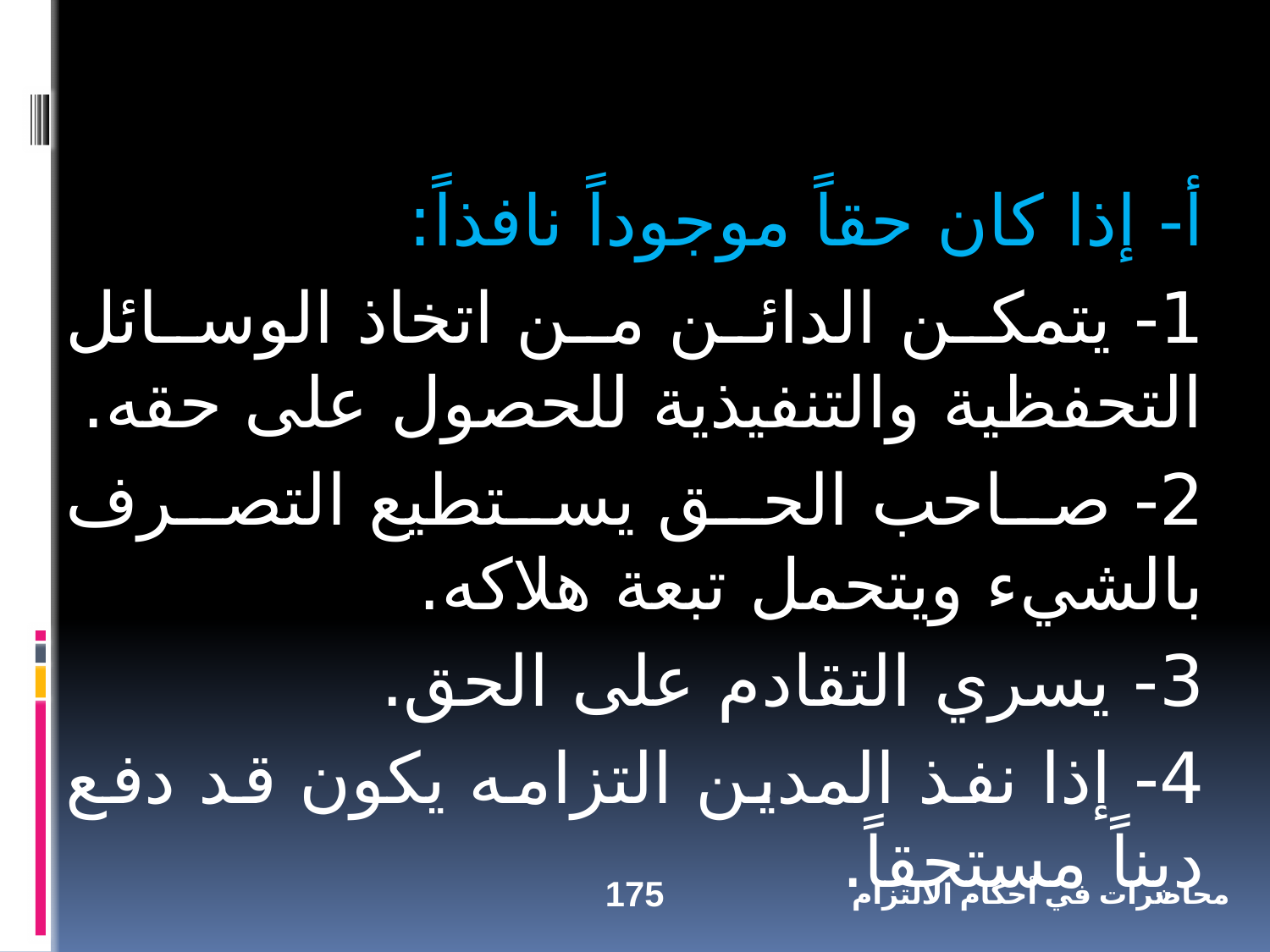

أ- إذا كان حقاً موجوداً نافذاً:
1- يتمكن الدائن من اتخاذ الوسائل التحفظية والتنفيذية للحصول على حقه.
2- صاحب الحق يستطيع التصرف بالشيء ويتحمل تبعة هلاكه.
3- يسري التقادم على الحق.
4- إذا نفذ المدين التزامه يكون قد دفع ديناً مستحقاً.

175
محاضرات في أحكام الالتزام